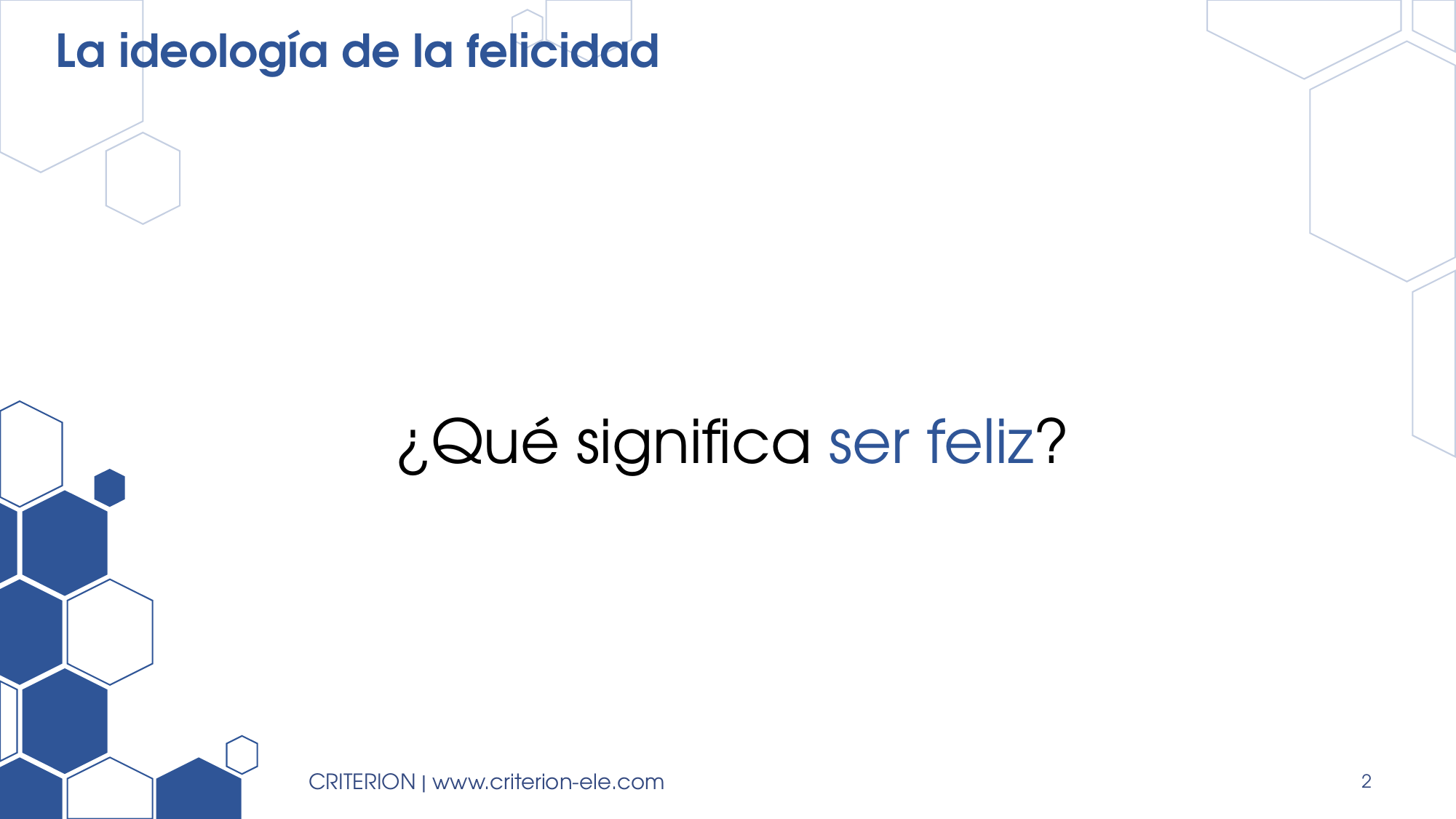

# La ideología de la felicidad
¿Qué significa ser feliz?
CRITERION | www.criterion-ele.com
2